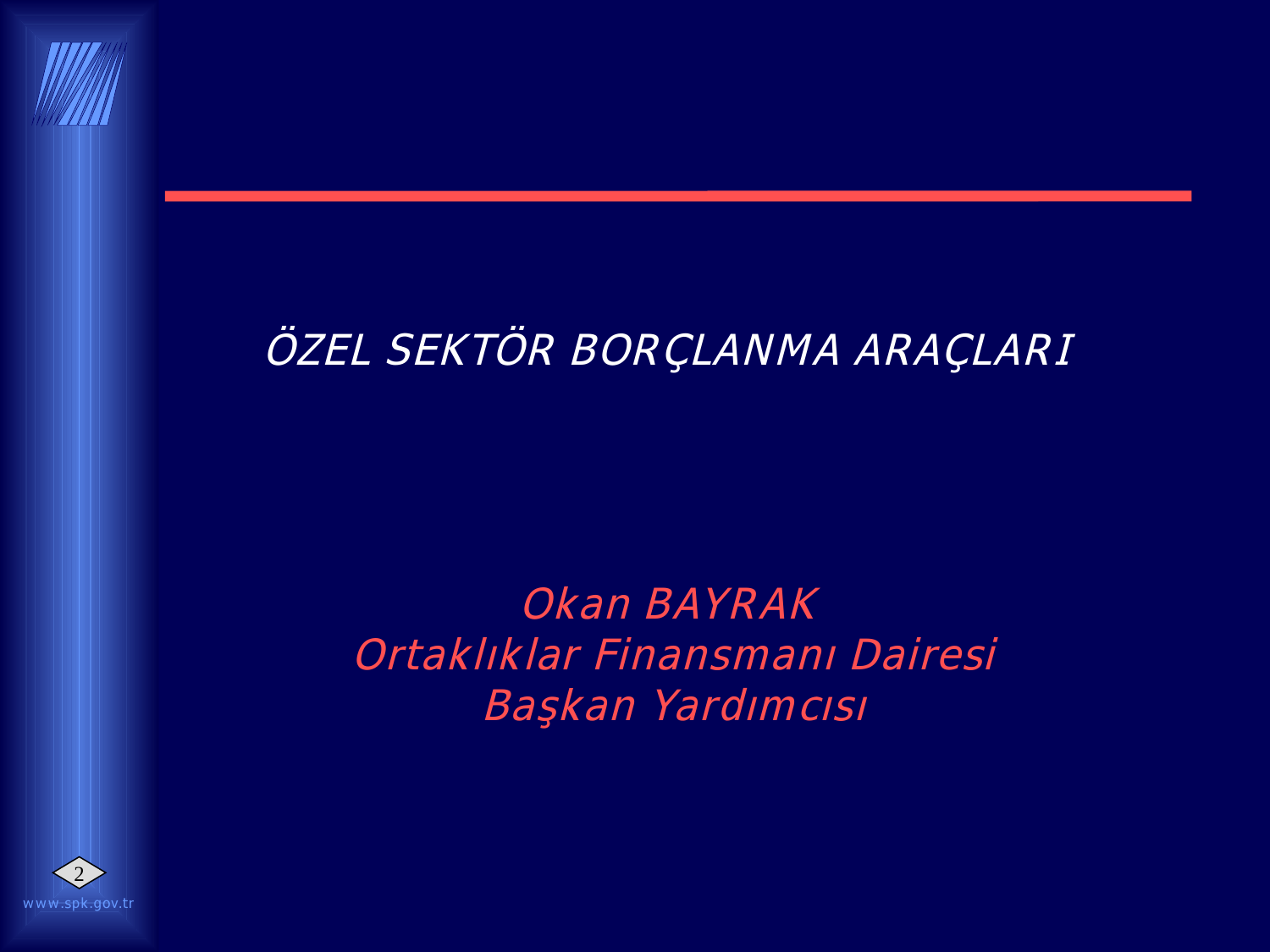

ÖZEL SEKTÖR BORÇLANMA ARAÇLARI
Okan BAYRAK
Ortaklıklar Finansmanı Dairesi
Başkan Yardımcısı